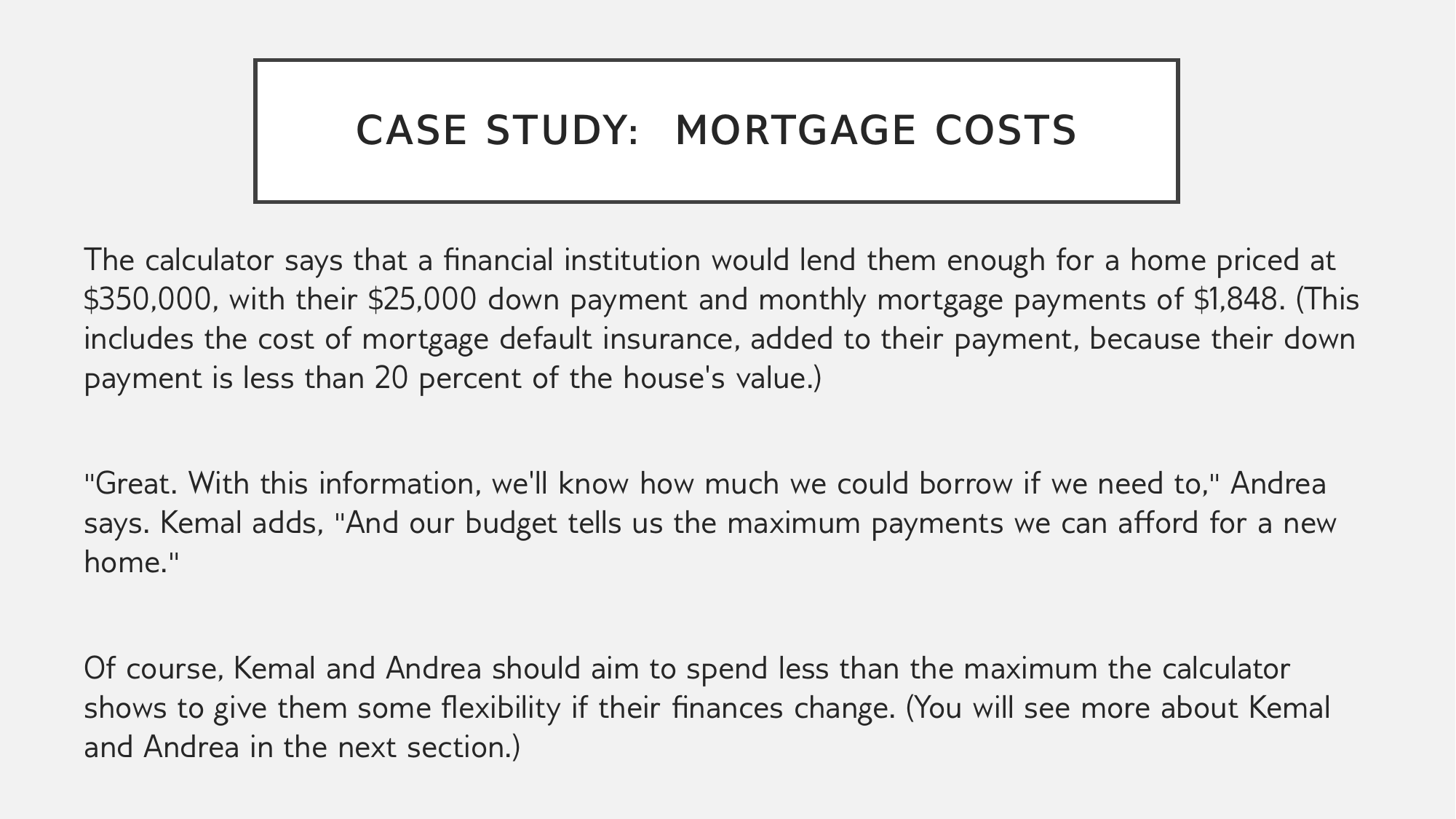

# Case study:  mortgage costs
The calculator says that a financial institution would lend them enough for a home priced at $350,000, with their $25,000 down payment and monthly mortgage payments of $1,848. (This includes the cost of mortgage default insurance, added to their payment, because their down payment is less than 20 percent of the house's value.)

"Great. With this information, we'll know how much we could borrow if we need to," Andrea says. Kemal adds, "And our budget tells us the maximum payments we can afford for a new home."

Of course, Kemal and Andrea should aim to spend less than the maximum the calculator shows to give them some flexibility if their finances change. (You will see more about Kemal and Andrea in the next section.)